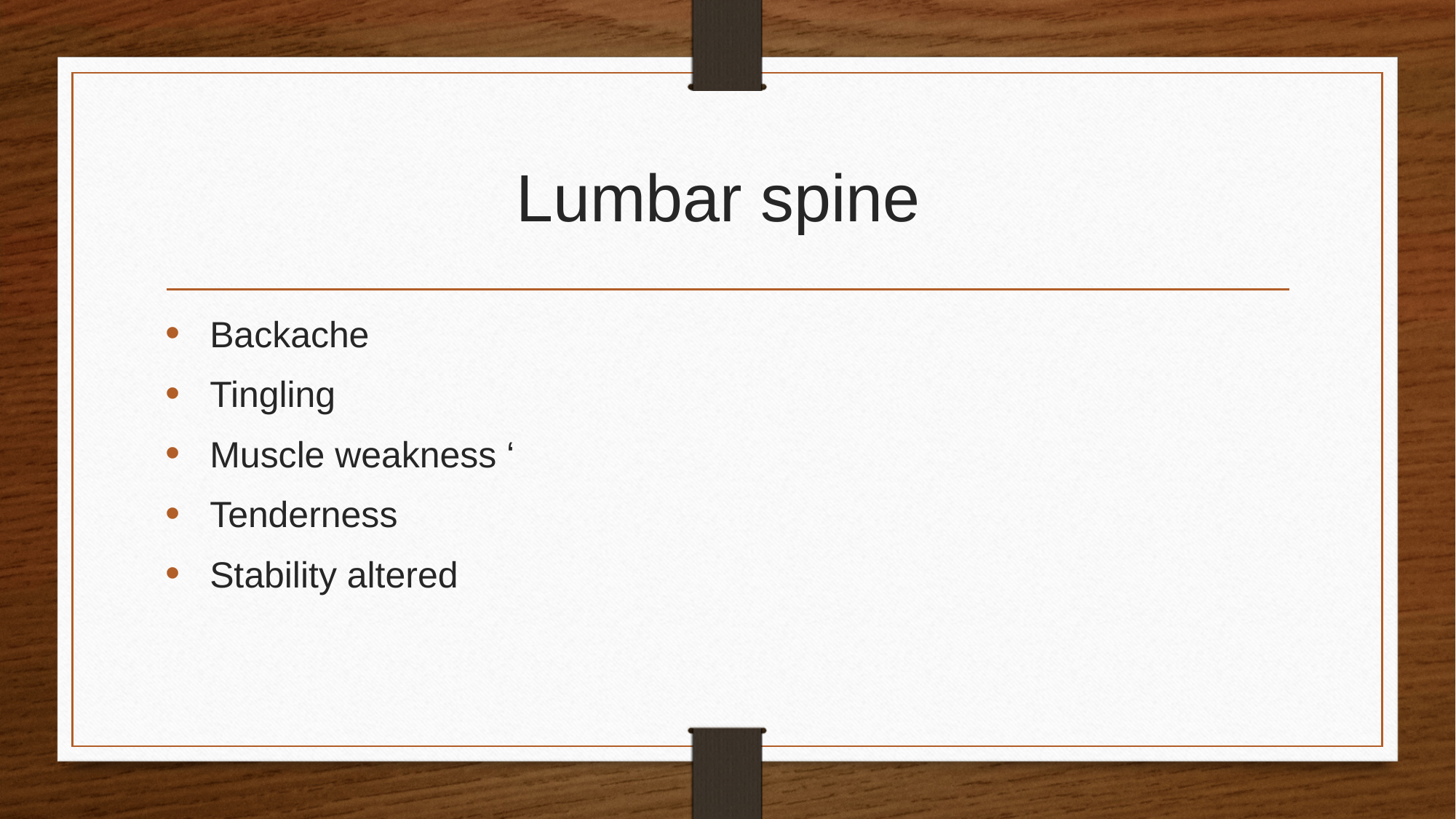

# Lumbar spine
 Backache
 Tingling
 Muscle weakness ‘
 Tenderness
 Stability altered